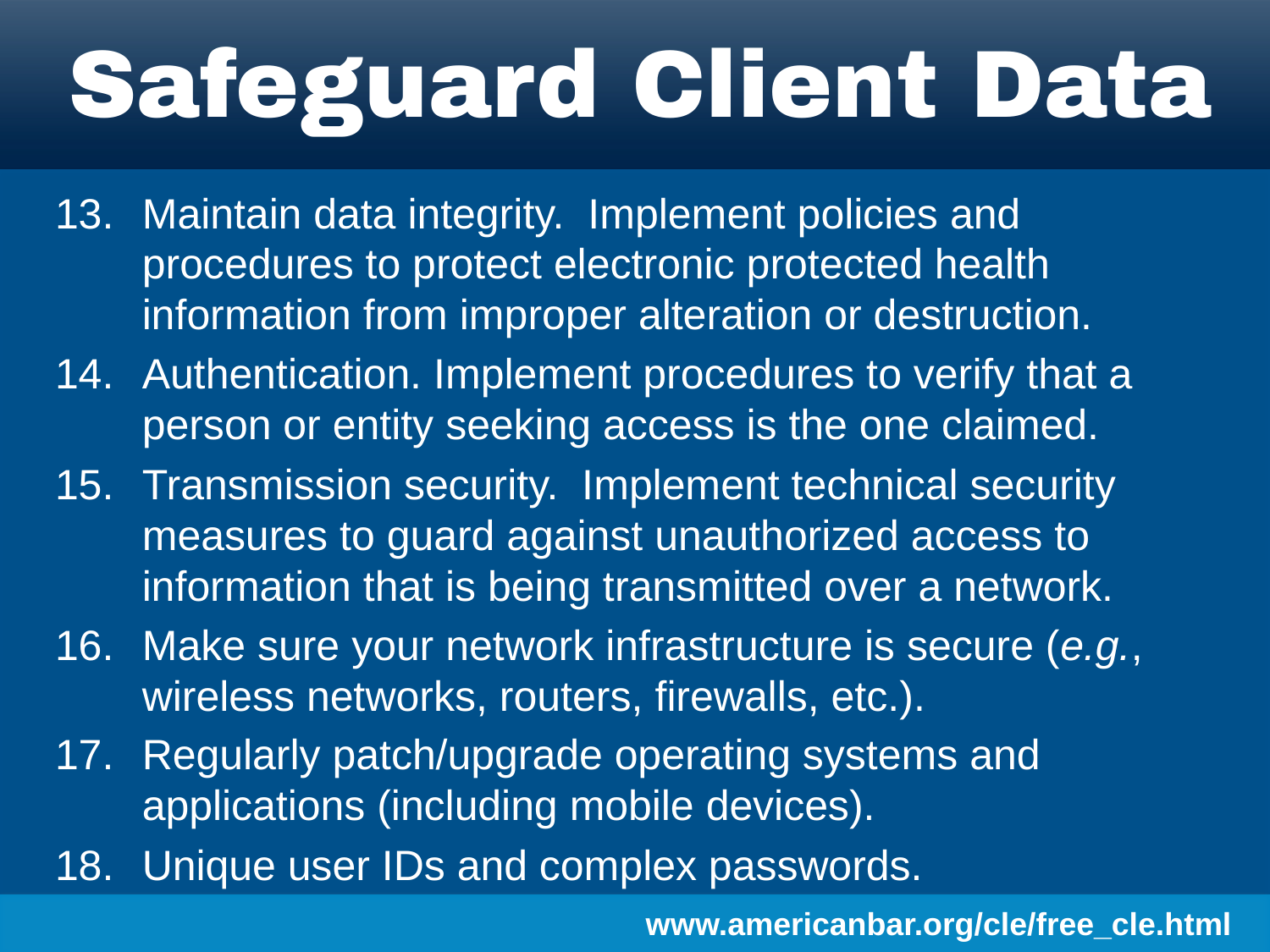

# Safeguard Client Data
Maintain data integrity.  Implement policies and procedures to protect electronic protected health information from improper alteration or destruction.
Authentication. Implement procedures to verify that a person or entity seeking access is the one claimed.
Transmission security.  Implement technical security measures to guard against unauthorized access to information that is being transmitted over a network.
Make sure your network infrastructure is secure (e.g., wireless networks, routers, firewalls, etc.).
Regularly patch/upgrade operating systems and applications (including mobile devices).
Unique user IDs and complex passwords.